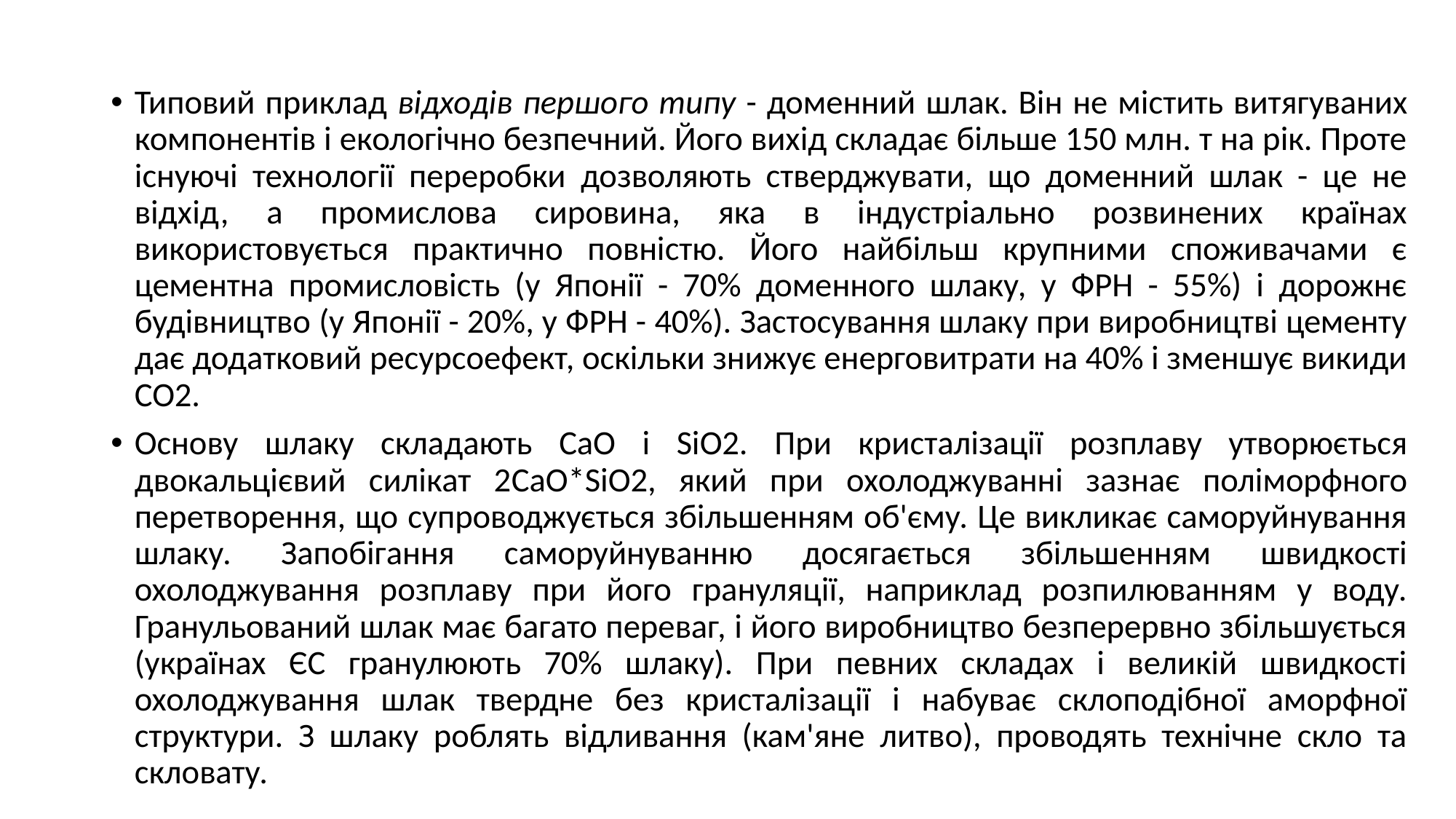

Типовий приклад відходів першого типу - доменний шлак. Він не містить витягуваних компонентів і екологічно безпечний. Його вихід складає більше 150 млн. т на рік. Проте існуючі технології переробки дозволяють стверджувати, що доменний шлак - це не відхід, а промислова сировина, яка в індустріально розвинених країнах використовується практично повністю. Його найбільш крупними споживачами є цементна промисловість (у Японії - 70% доменного шлаку, у ФРН - 55%) і дорожнє будівництво (у Японії - 20%, у ФРН - 40%). Застосування шлаку при виробництві цементу дає додатковий ресурсоефект, оскільки знижує енерговитрати на 40% і зменшує викиди CO2.
Основу шлаку складають CаO і SiO2. При кристалізації розплаву утворюється двокальцієвий силікат 2CaO*SiO2, який при охолоджуванні зазнає поліморфного перетворення, що супроводжується збільшенням об'єму. Це викликає саморуйнування шлаку. Запобігання саморуйнуванню досягається збільшенням швидкості охолоджування розплаву при його грануляції, наприклад розпилюванням у воду. Гранульований шлак має багато переваг, і його виробництво безперервно збільшується (українах ЄС гранулюють 70% шлаку). При певних складах і великій швидкості охолоджування шлак твердне без кристалізації і набуває склоподібної аморфної структури. З шлаку роблять відливання (кам'яне литво), проводять технічне скло та скловату.